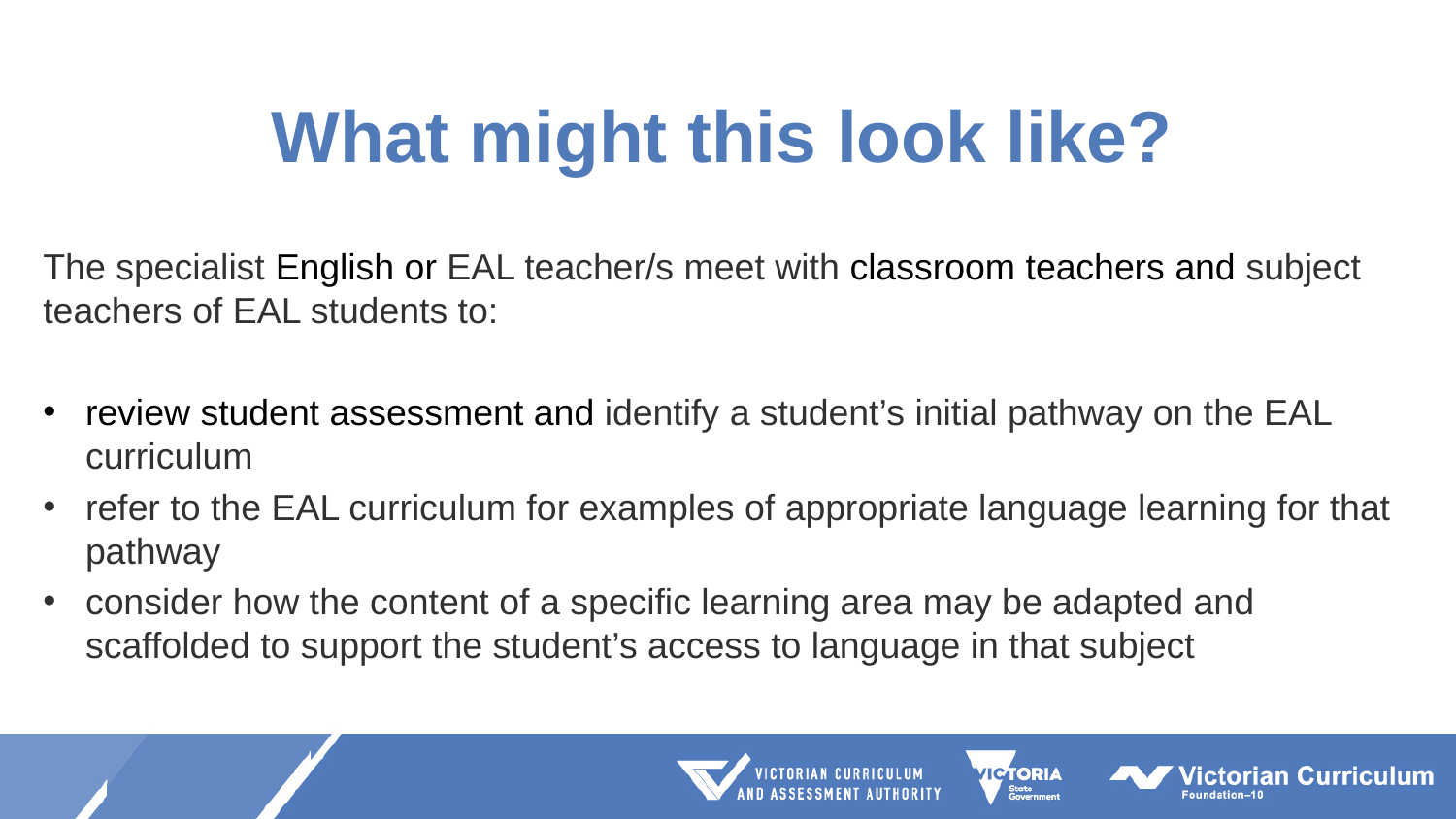

# What might this look like?
The specialist English or EAL teacher/s meet with classroom teachers and subject teachers of EAL students to:

review student assessment and identify a student’s initial pathway on the EAL curriculum
refer to the EAL curriculum for examples of appropriate language learning for that pathway
consider how the content of a specific learning area may be adapted and scaffolded to support the student’s access to language in that subject